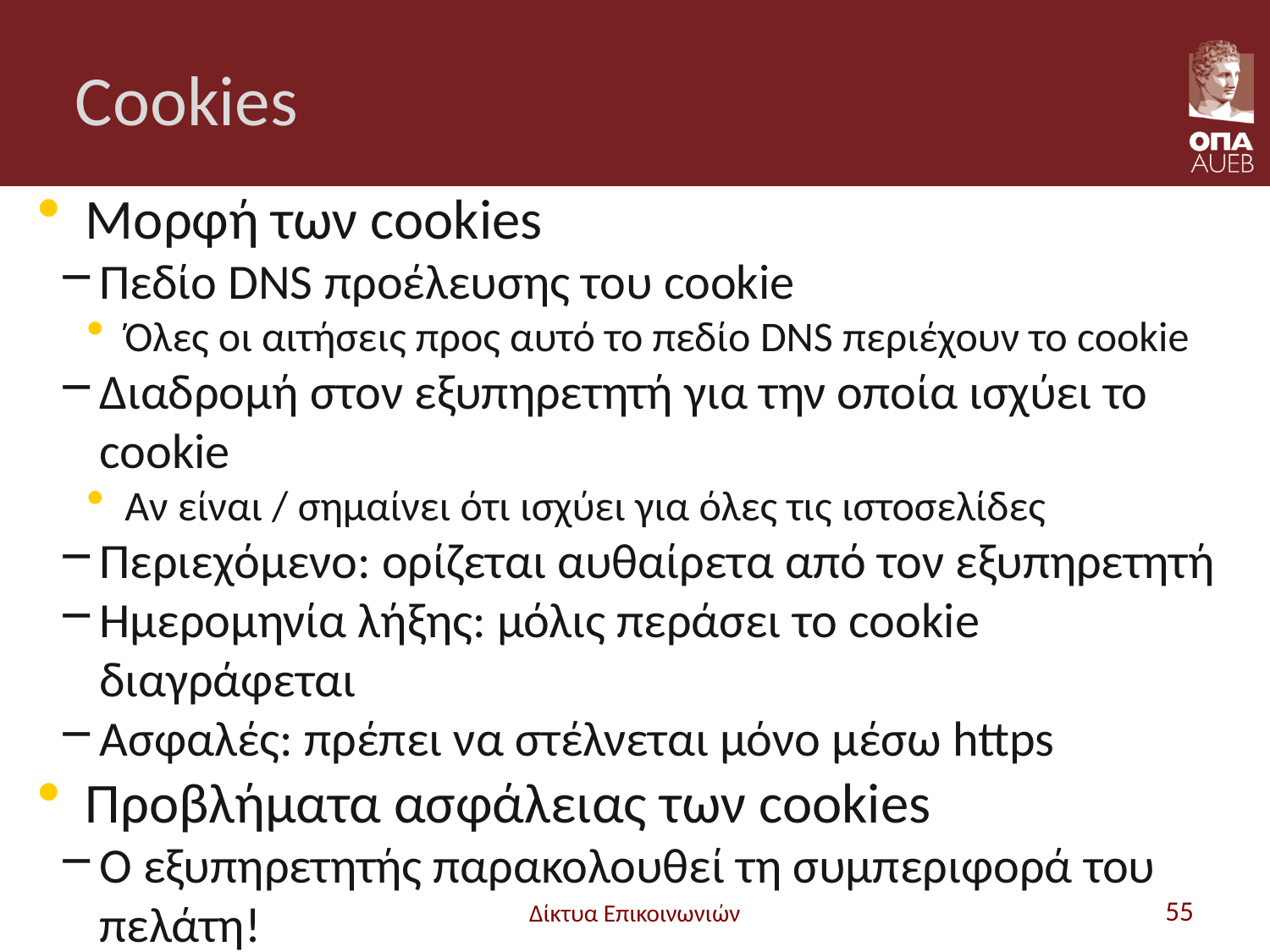

# Cookies
Μορφή των cookies
Πεδίο DNS προέλευσης του cookie
Όλες οι αιτήσεις προς αυτό το πεδίο DNS περιέχουν το cookie
Διαδρομή στον εξυπηρετητή για την οποία ισχύει το cookie
Αν είναι / σημαίνει ότι ισχύει για όλες τις ιστοσελίδες
Περιεχόμενο: ορίζεται αυθαίρετα από τον εξυπηρετητή
Ημερομηνία λήξης: μόλις περάσει το cookie διαγράφεται
Ασφαλές: πρέπει να στέλνεται μόνο μέσω https
Προβλήματα ασφάλειας των cookies
Ο εξυπηρετητής παρακολουθεί τη συμπεριφορά του πελάτη!

Δίκτυα Επικοινωνιών
55